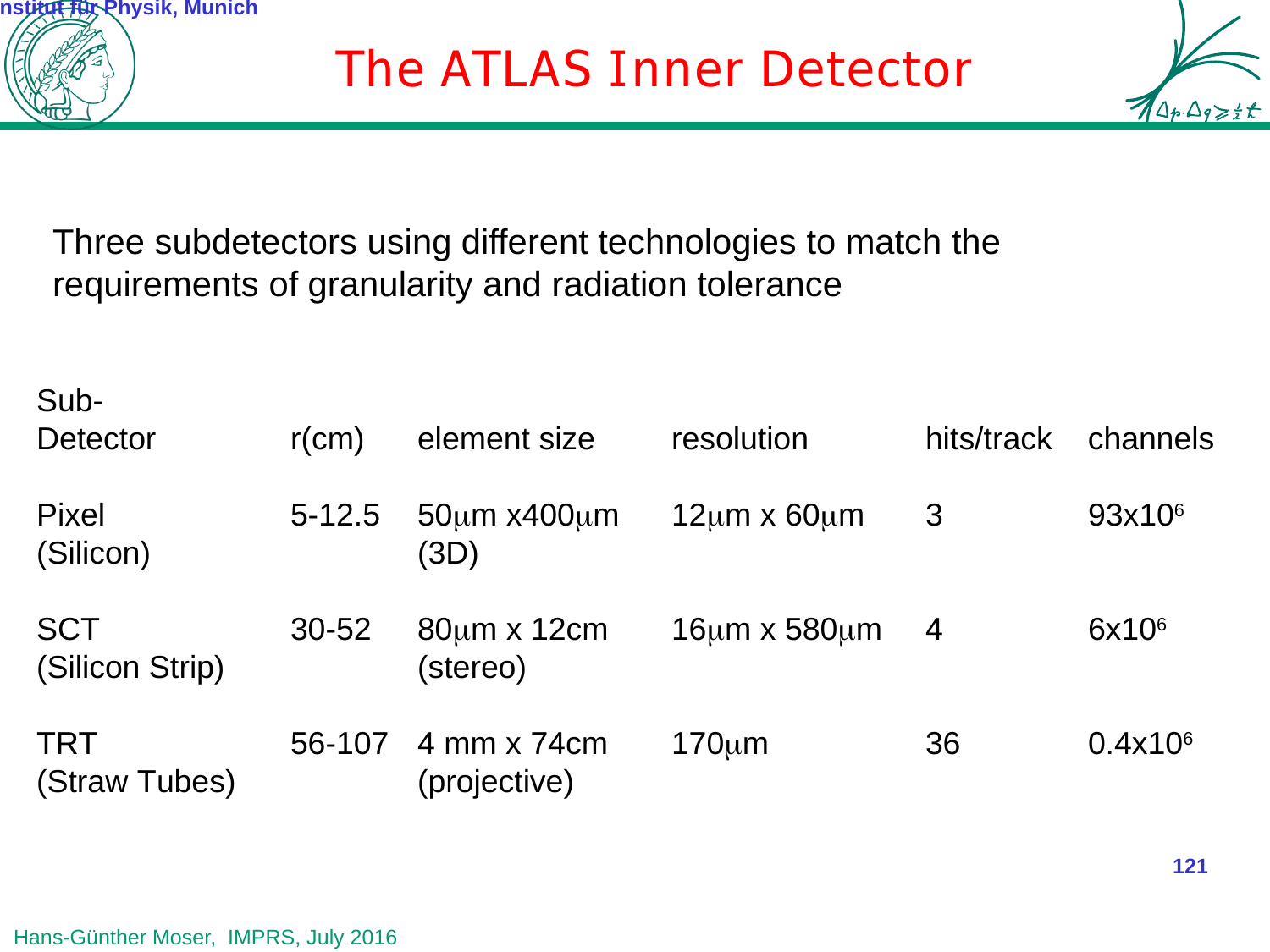

# The ATLAS Inner Detector
Three subdetectors using different technologies to match the requirements of granularity and radiation tolerance

Sub-
Detector		r(cm)	element size	resolution	hits/track    channels

Pixel 		5-12.5	50μm x400μm	12μm x 60μm 	3	    93x106
(Silicon)			(3D)

SCT 		30-52	80μm x 12cm   	16μm x 580μm	4	    6x106
(Silicon Strip)		(stereo)

TRT 		56-107	4 mm x 74cm	170μm		36	    0.4x106
(Straw Tubes)		(projective)
121
H.-G. Moser, Max-Planck-Institut für Physik, Munich